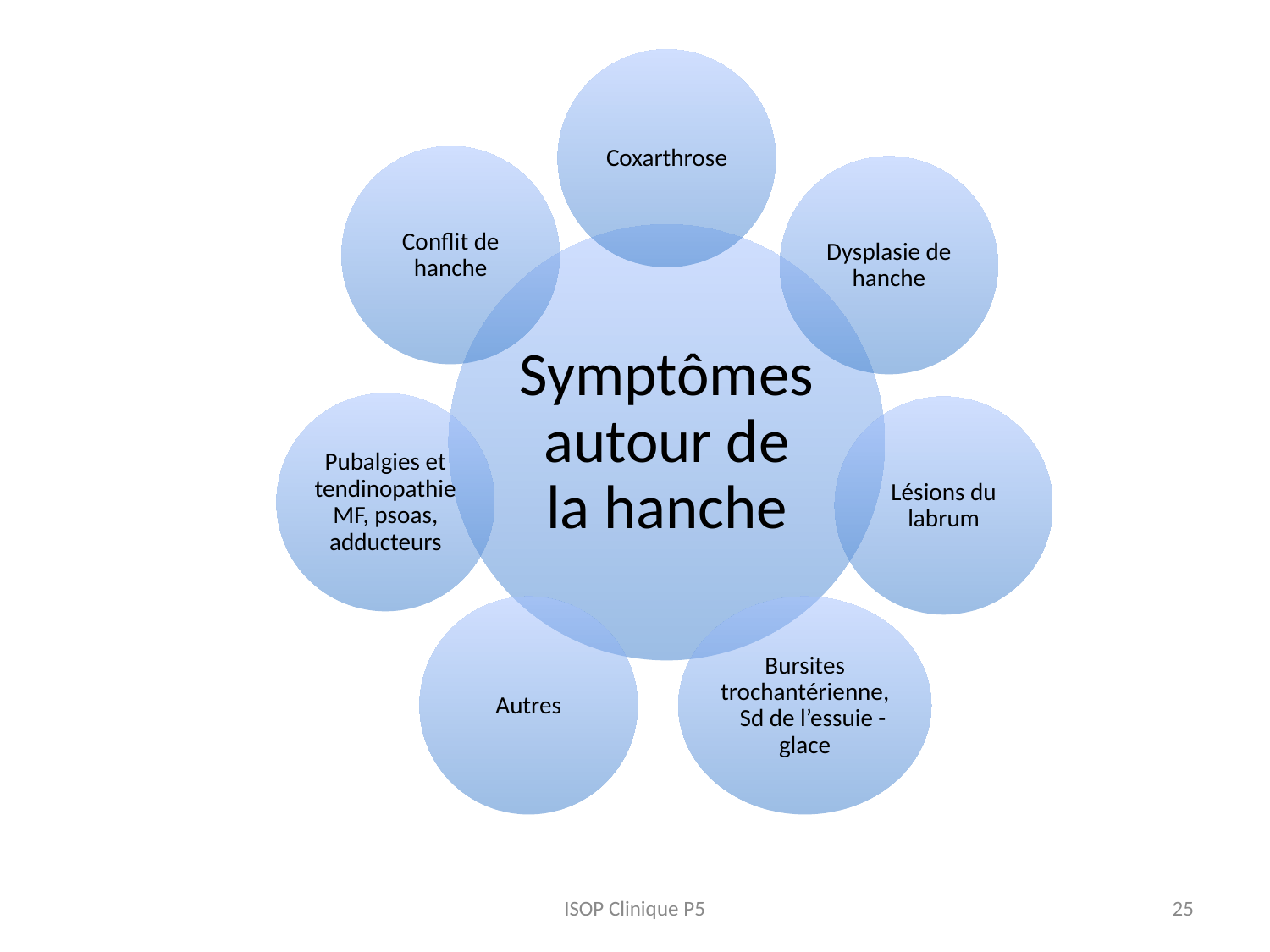

Symptômes autour de la hanche
Coxarthrose
Dysplasie de hanche
Lésions du labrum
Conflit de hanche
Bursites trochantérienne,    Sd de l’essuie - glace
Pubalgies et tendinopathie MF, psoas, adducteurs
Autres
ISOP Clinique P5
25